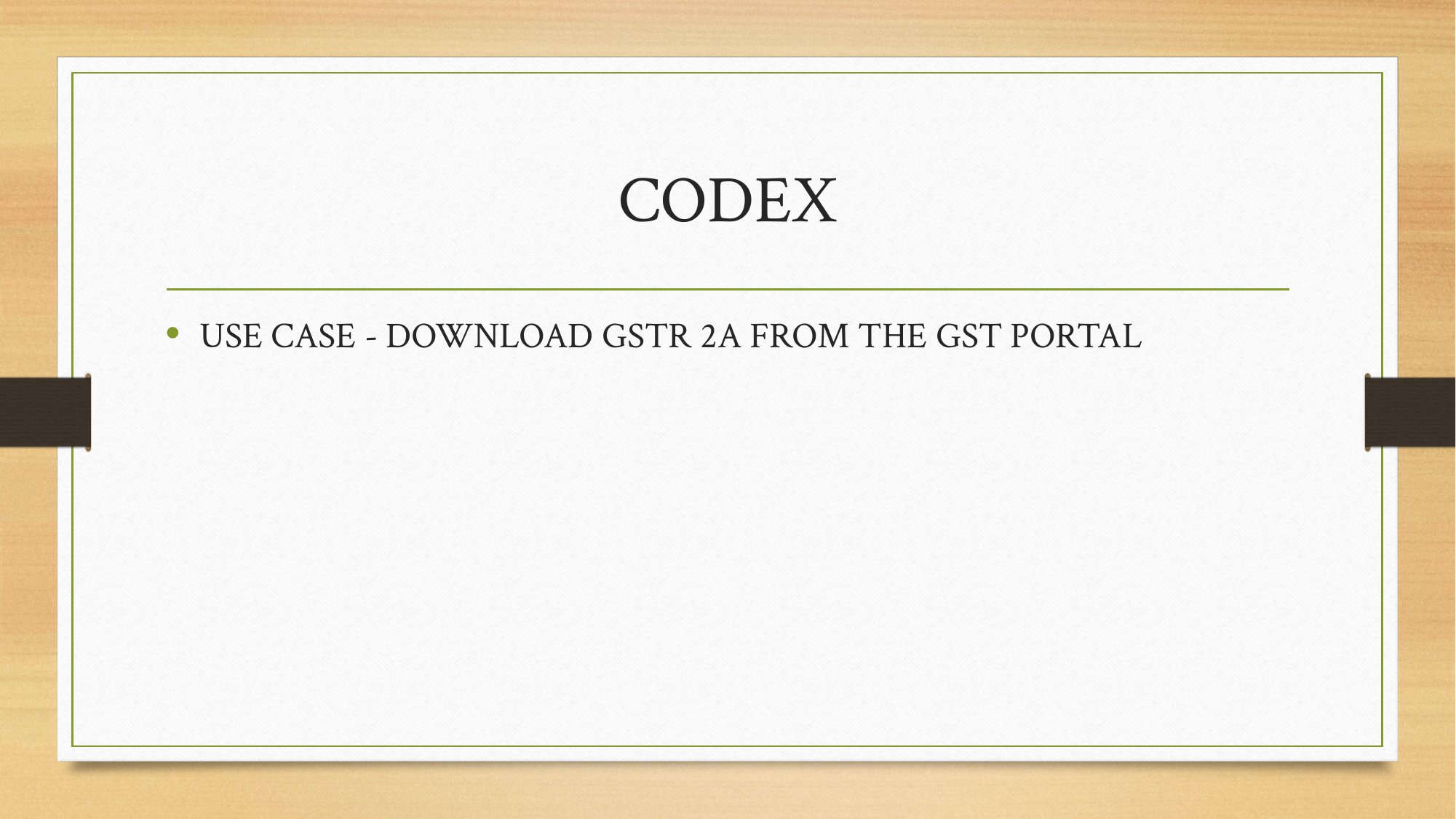

# CODEX
USE CASE - DOWNLOAD GSTR 2A FROM THE GST PORTAL